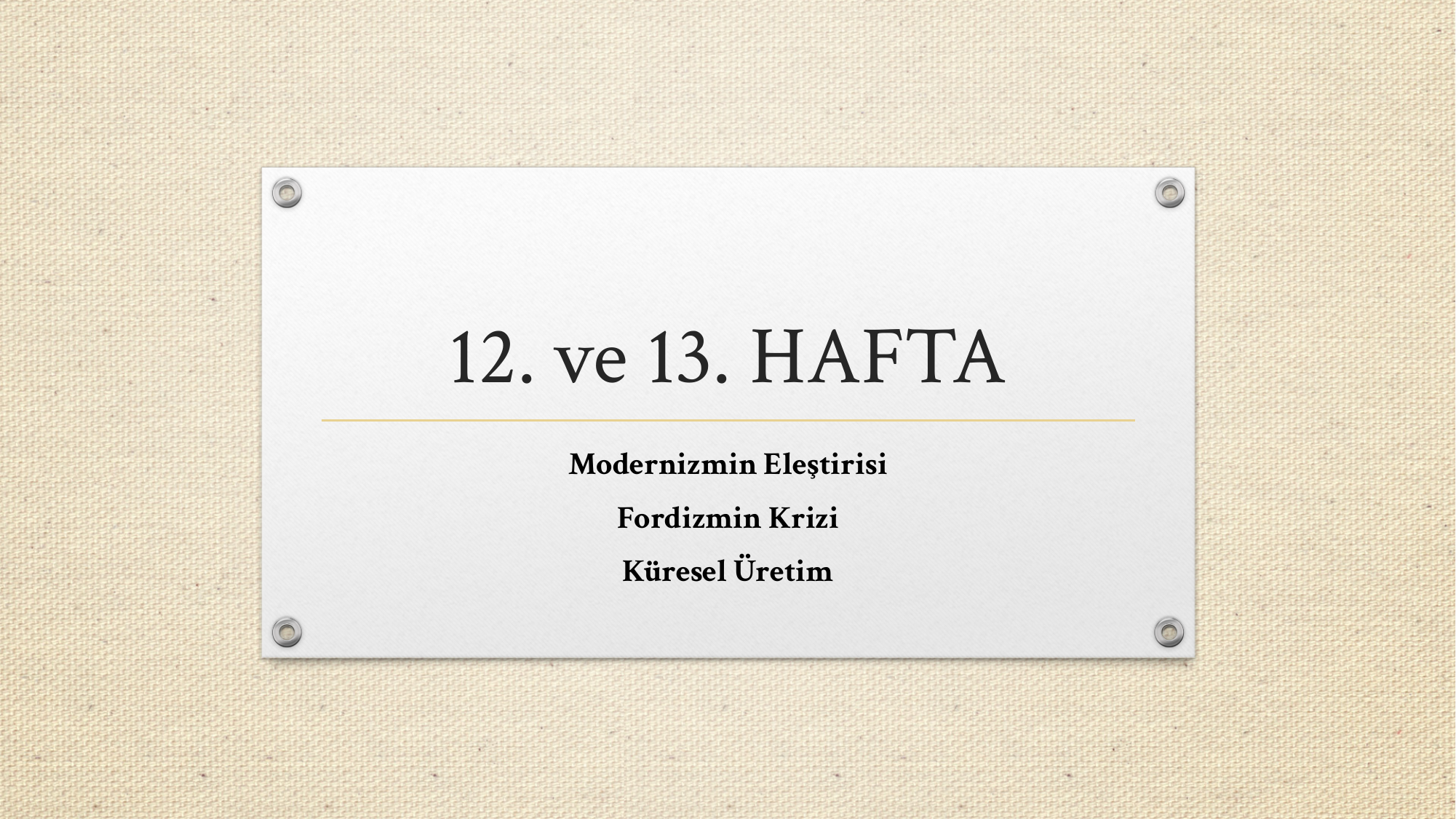

# 12. ve 13. HAFTA
Modernizmin Eleştirisi
Fordizmin Krizi
Küresel Üretim